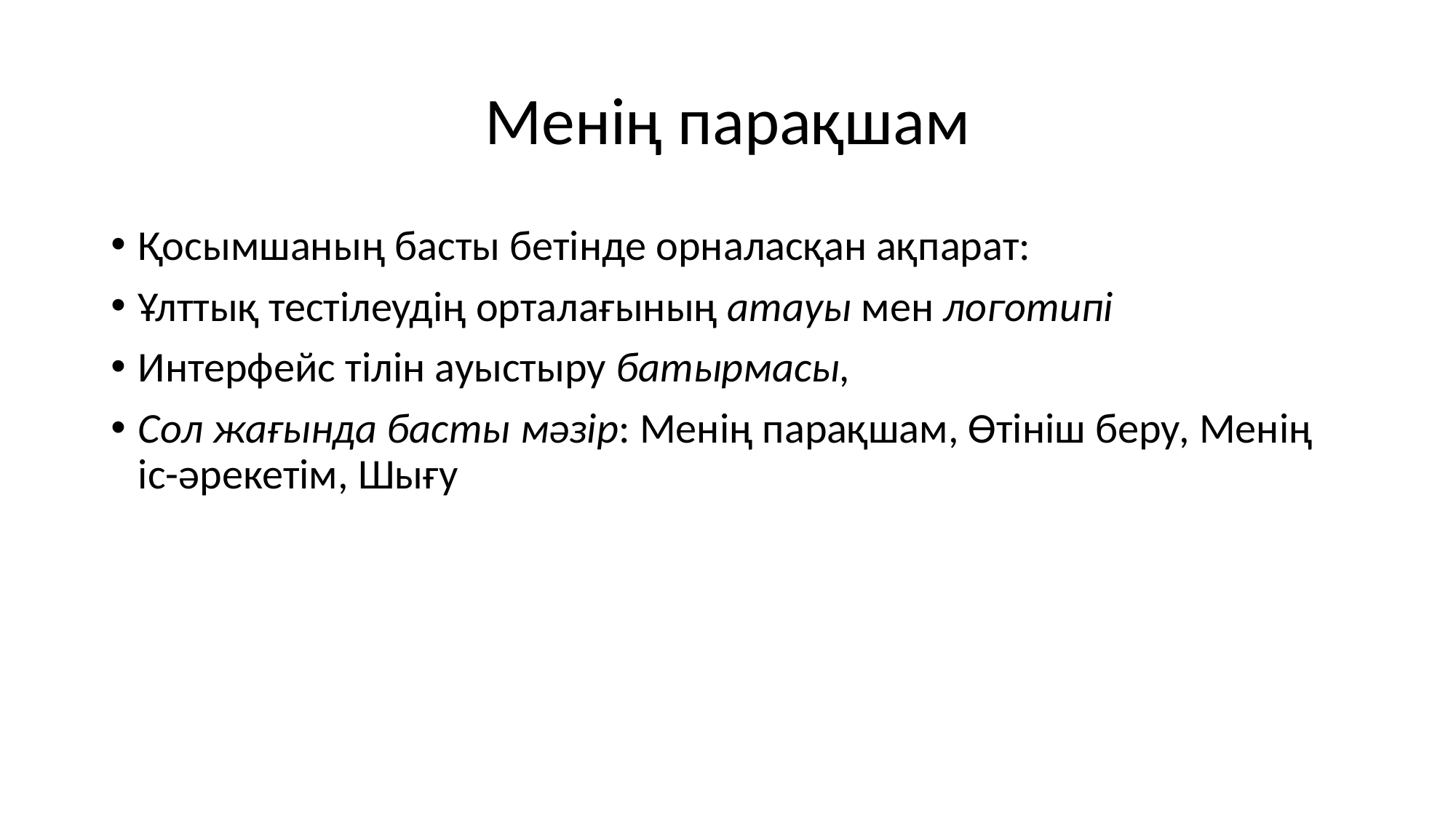

# Менің парақшам
Қосымшаның басты бетінде орналасқан ақпарат:
Ұлттық тестілеудің орталағының атауы мен логотипі
Интерфейс тілін ауыстыру батырмасы,
Сол жағында басты мәзір: Менің парақшам, Өтініш беру, Менің іс-әрекетім, Шығу